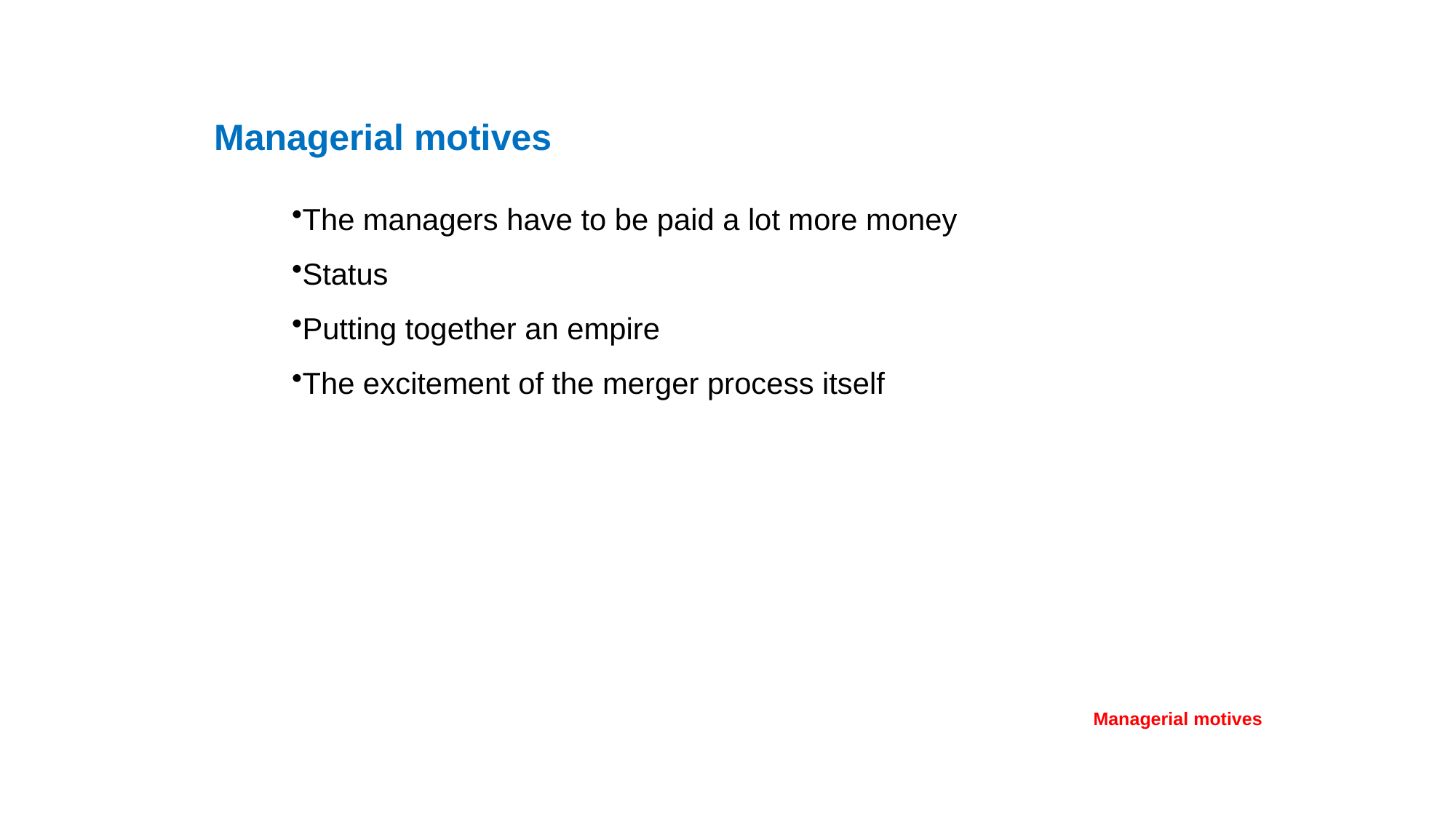

#
Managerial motives
The managers have to be paid a lot more money
Status
Putting together an empire
The excitement of the merger process itself

Managerial motives